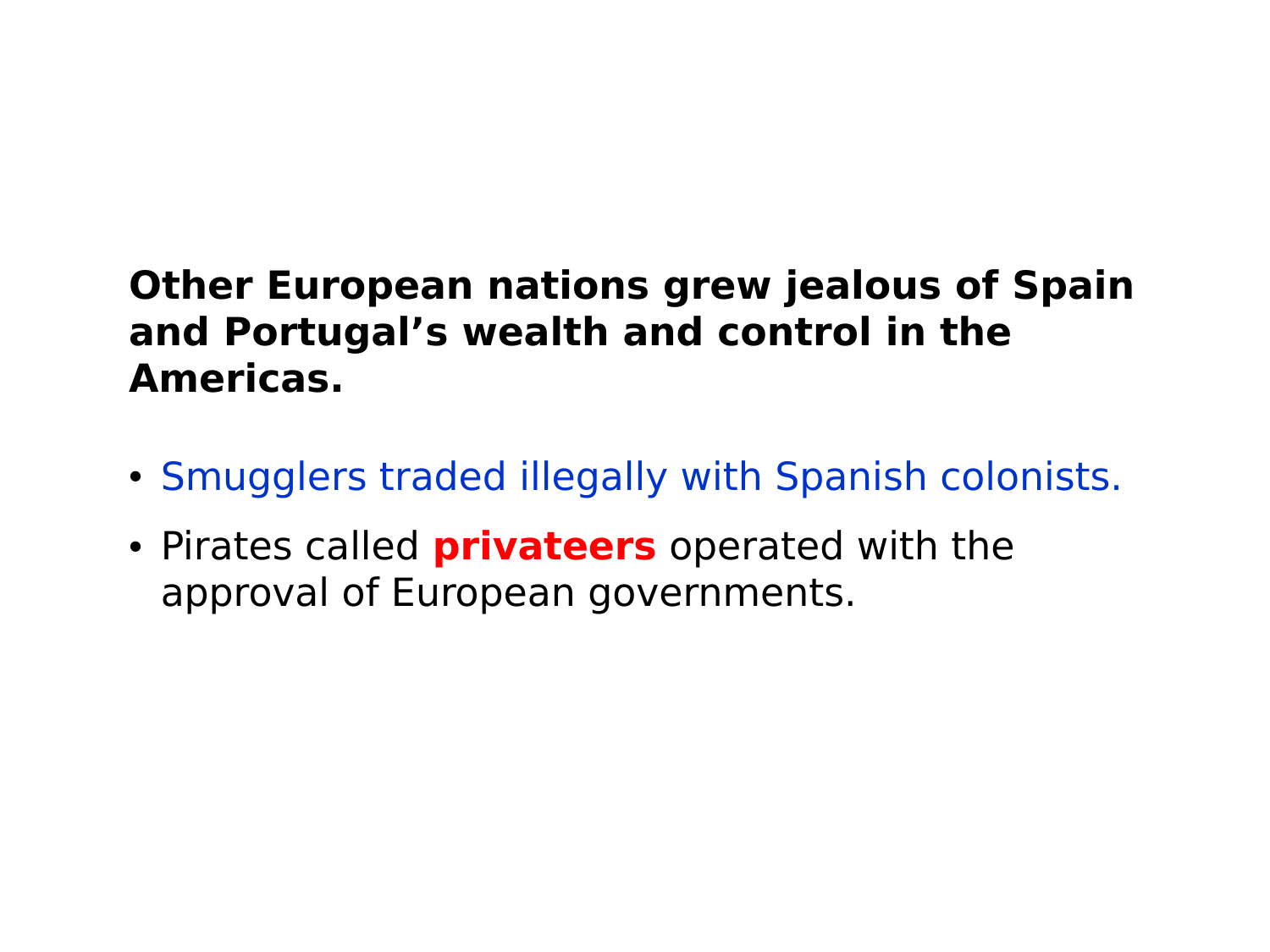

Other European nations grew jealous of Spain and Portugal’s wealth and control in the Americas.
Smugglers traded illegally with Spanish colonists.
Pirates called privateers operated with the approval of European governments.